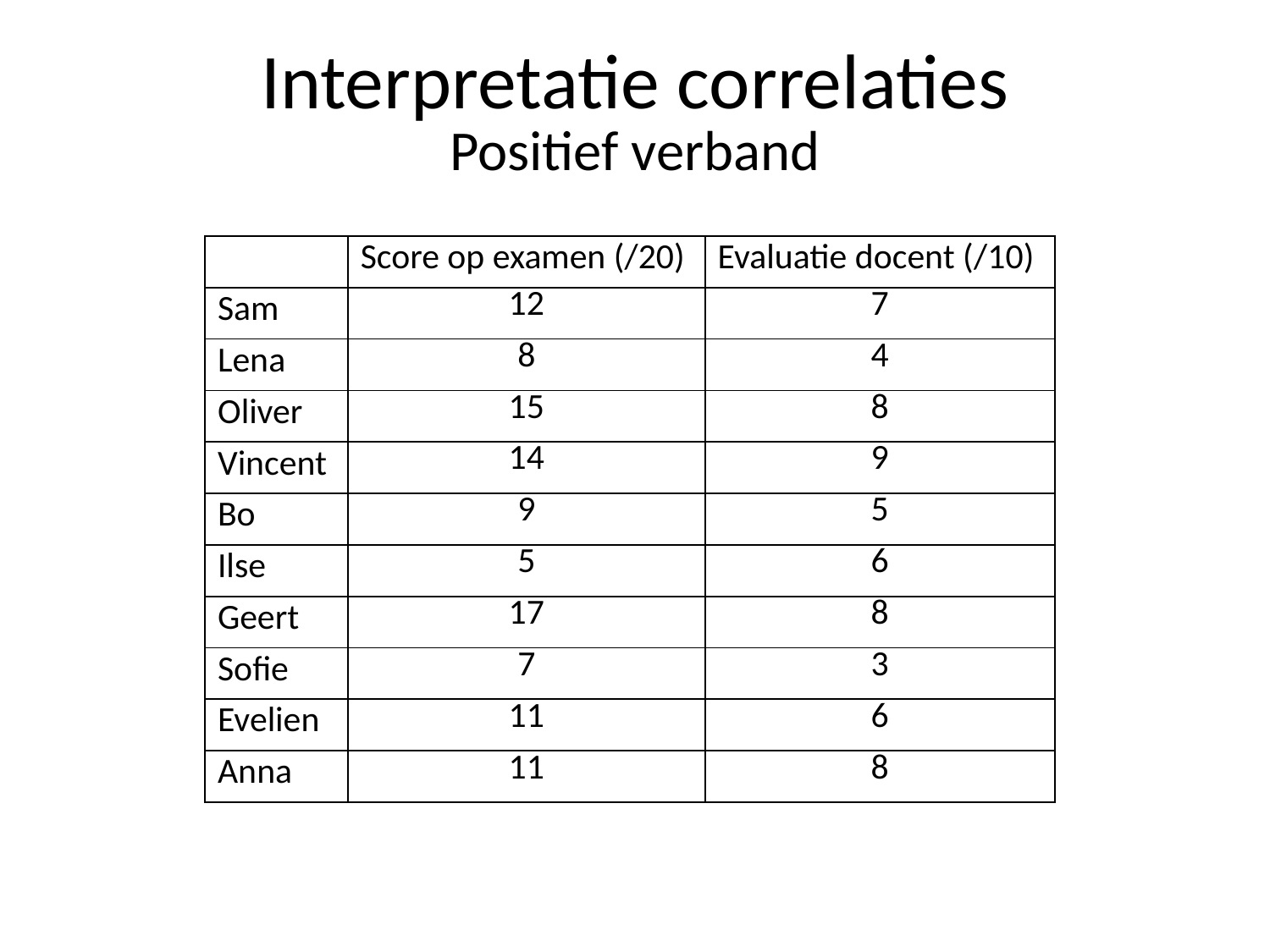

# Interpretatie correlaties Positief verband
|  | Score op examen (/20) | Evaluatie docent (/10) |
| --- | --- | --- |
| Sam | 12 | 7 |
| Lena | 8 | 4 |
| Oliver | 15 | 8 |
| Vincent | 14 | 9 |
| Bo | 9 | 5 |
| Ilse | 5 | 6 |
| Geert | 17 | 8 |
| Sofie | 7 | 3 |
| Evelien | 11 | 6 |
| Anna | 11 | 8 |